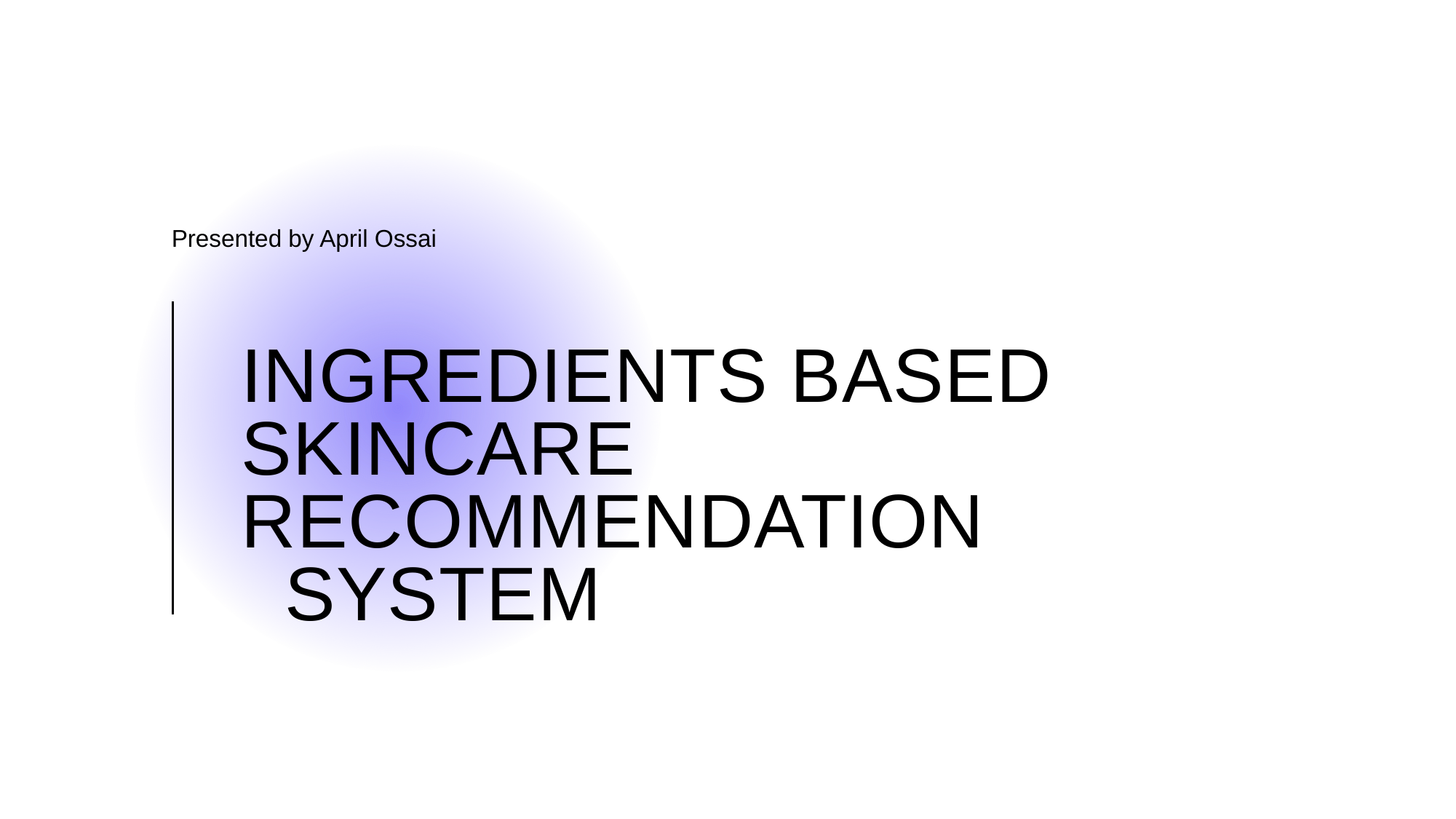

Presented by April Ossai
# INGREDIENTS BASED SKINCARE RECOMMENDATION    SYSTEM